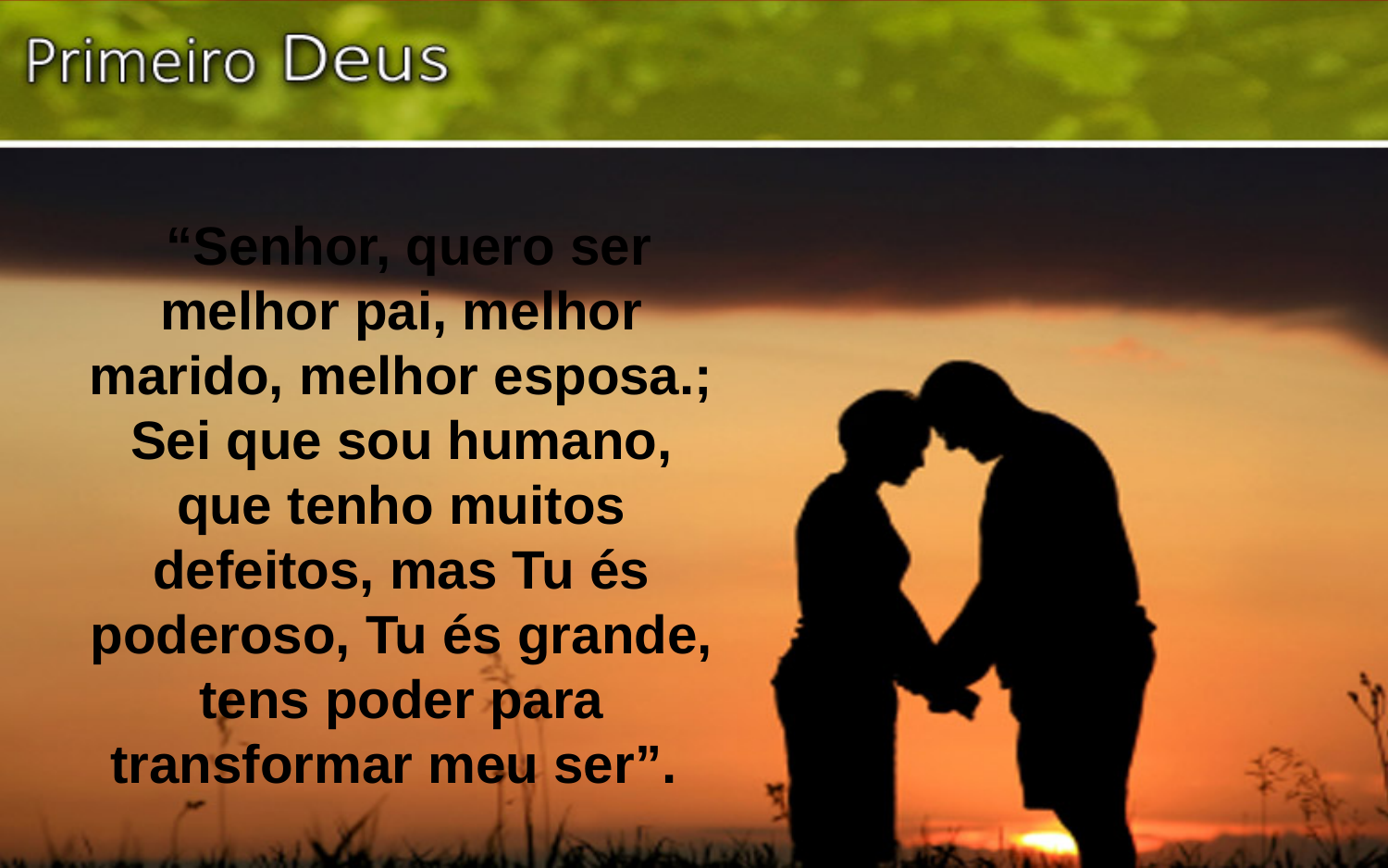

“Senhor, quero ser melhor pai, melhor marido, melhor esposa.; Sei que sou humano, que tenho muitos defeitos, mas Tu és poderoso, Tu és grande, tens poder para transformar meu ser”.